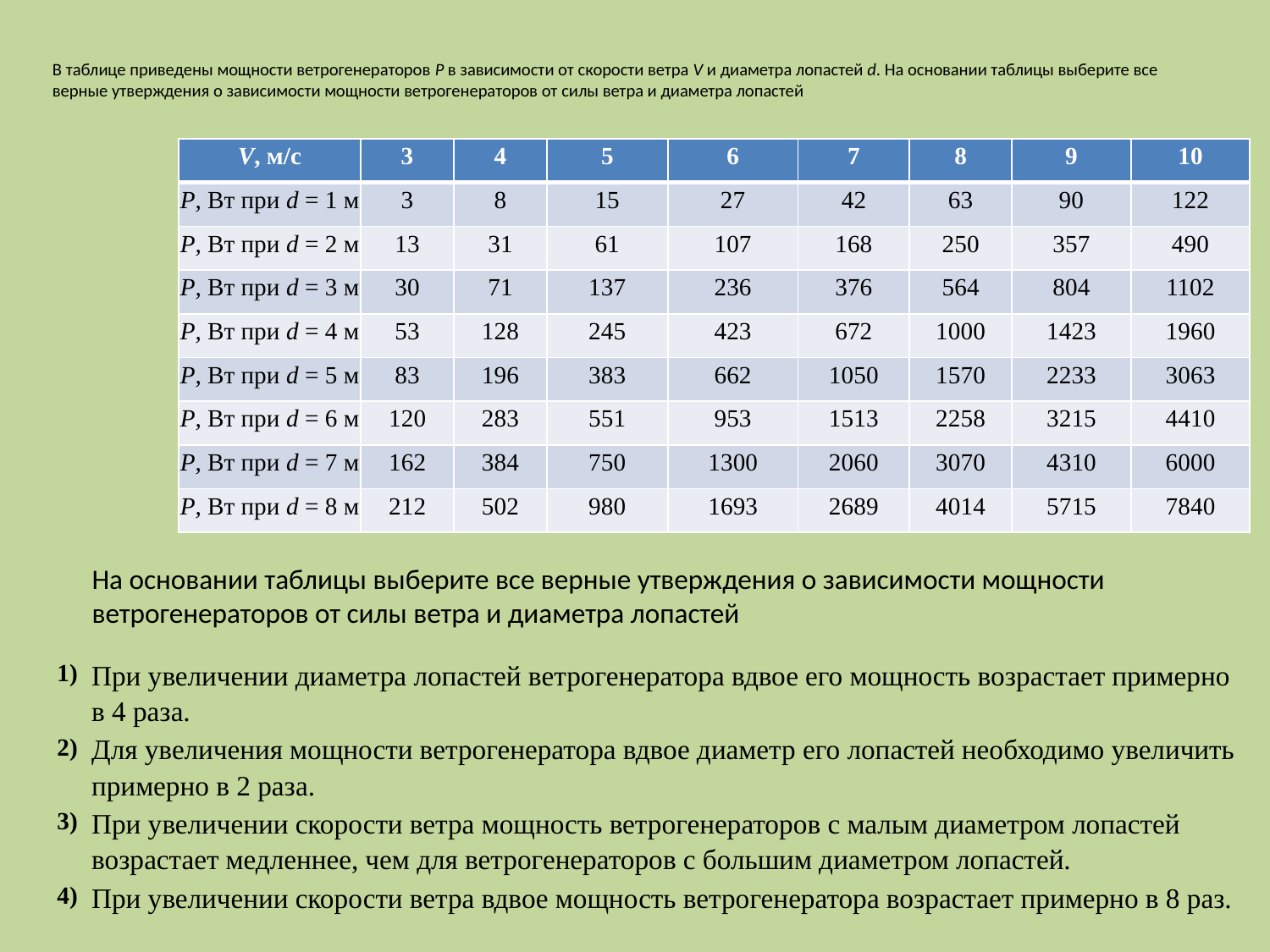

# В таблице приведены мощности ветрогенераторов P в зависимости от скорости ветра V и диаметра лопастей d. На основании таблицы выберите все верные утверждения о зависимости мощности ветрогенераторов от силы ветра и диаметра лопастей
| V, м/с | 3 | 4 | 5 | 6 | 7 | 8 | 9 | 10 |
| --- | --- | --- | --- | --- | --- | --- | --- | --- |
| P, Вт при d = 1 м | 3 | 8 | 15 | 27 | 42 | 63 | 90 | 122 |
| P, Вт при d = 2 м | 13 | 31 | 61 | 107 | 168 | 250 | 357 | 490 |
| P, Вт при d = 3 м | 30 | 71 | 137 | 236 | 376 | 564 | 804 | 1102 |
| P, Вт при d = 4 м | 53 | 128 | 245 | 423 | 672 | 1000 | 1423 | 1960 |
| P, Вт при d = 5 м | 83 | 196 | 383 | 662 | 1050 | 1570 | 2233 | 3063 |
| P, Вт при d = 6 м | 120 | 283 | 551 | 953 | 1513 | 2258 | 3215 | 4410 |
| P, Вт при d = 7 м | 162 | 384 | 750 | 1300 | 2060 | 3070 | 4310 | 6000 |
| P, Вт при d = 8 м | 212 | 502 | 980 | 1693 | 2689 | 4014 | 5715 | 7840 |
На основании таблицы выберите все верные утверждения о зависимости мощности ветрогенераторов от силы ветра и диаметра лопастей
|  | 1) | При увеличении диаметра лопастей ветрогенератора вдвое его мощность возрастает примерно в 4 раза. |
| --- | --- | --- |
|  | 2) | Для увеличения мощности ветрогенератора вдвое диаметр его лопастей необходимо увеличить примерно в 2 раза. |
|  | 3) | При увеличении скорости ветра мощность ветрогенераторов с малым диаметром лопастей возрастает медленнее, чем для ветрогенераторов с большим диаметром лопастей. |
|  | 4) | При увеличении скорости ветра вдвое мощность ветрогенератора возрастает примерно в 8 раз. |